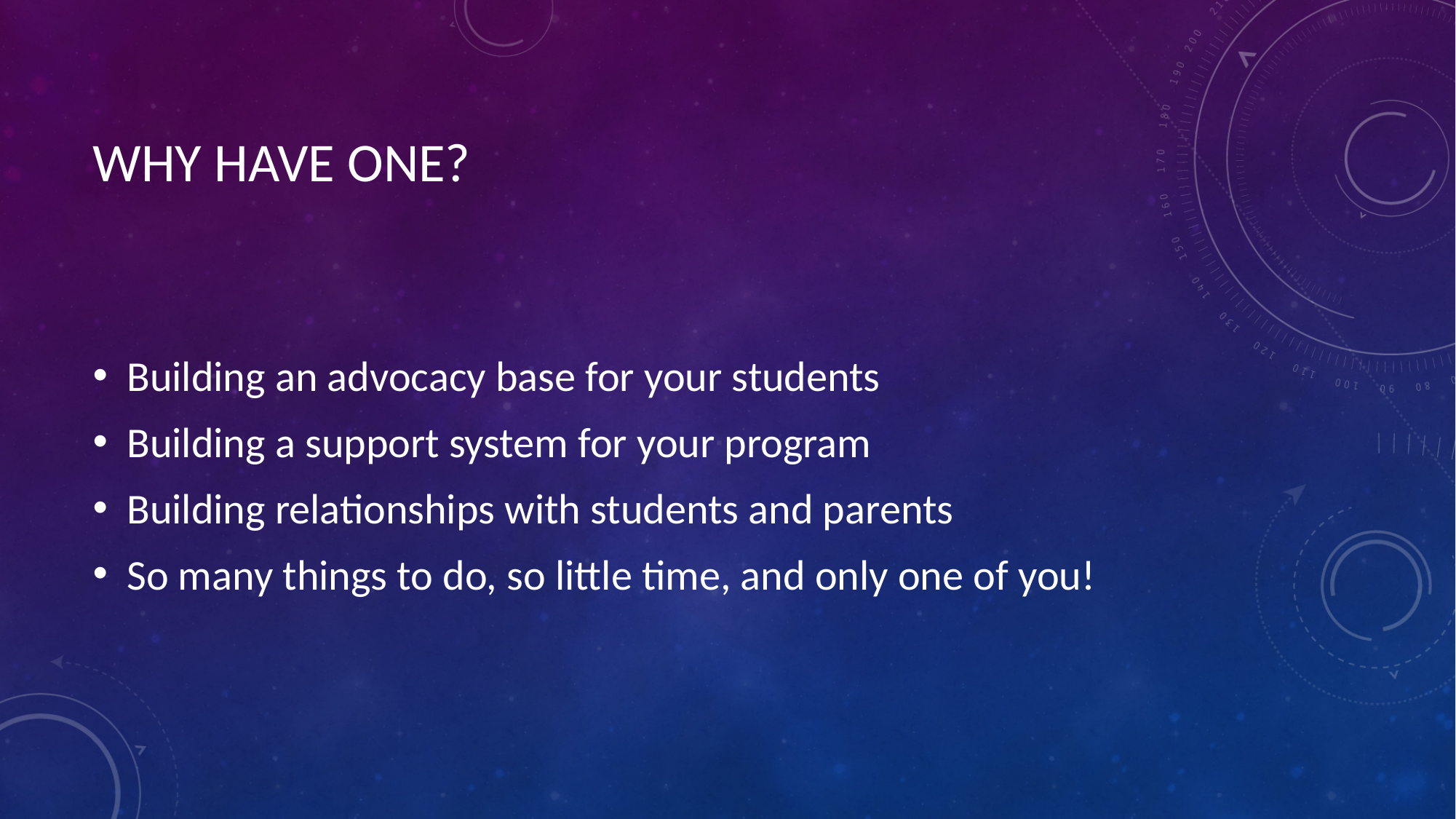

# WHY Have One?
Building an advocacy base for your students
Building a support system for your program
Building relationships with students and parents
So many things to do, so little time, and only one of you!